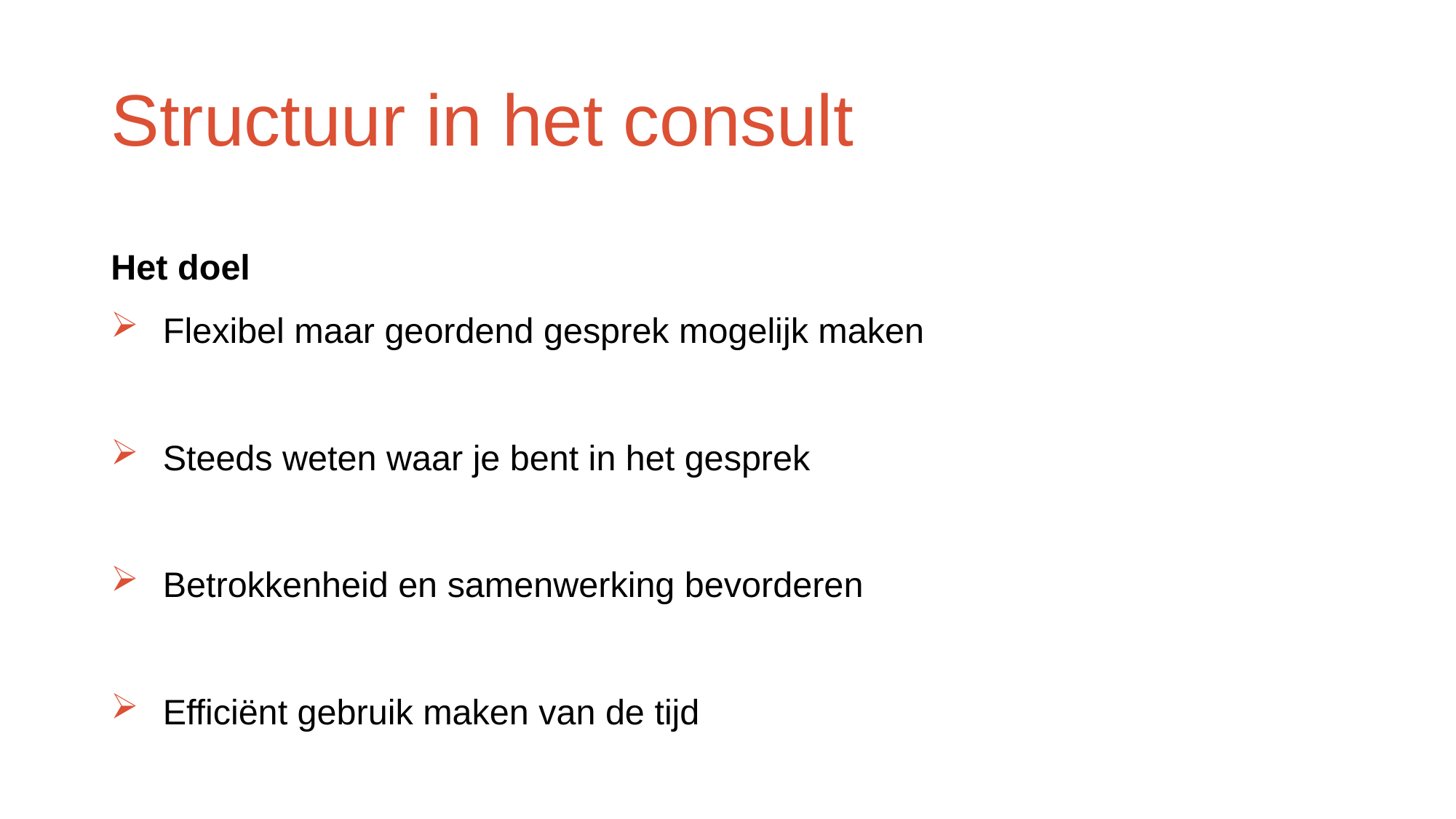

# Structuur in het consult
Het doel
Flexibel maar geordend gesprek mogelijk maken

Steeds weten waar je bent in het gesprek

Betrokkenheid en samenwerking bevorderen

Efficiënt gebruik maken van de tijd